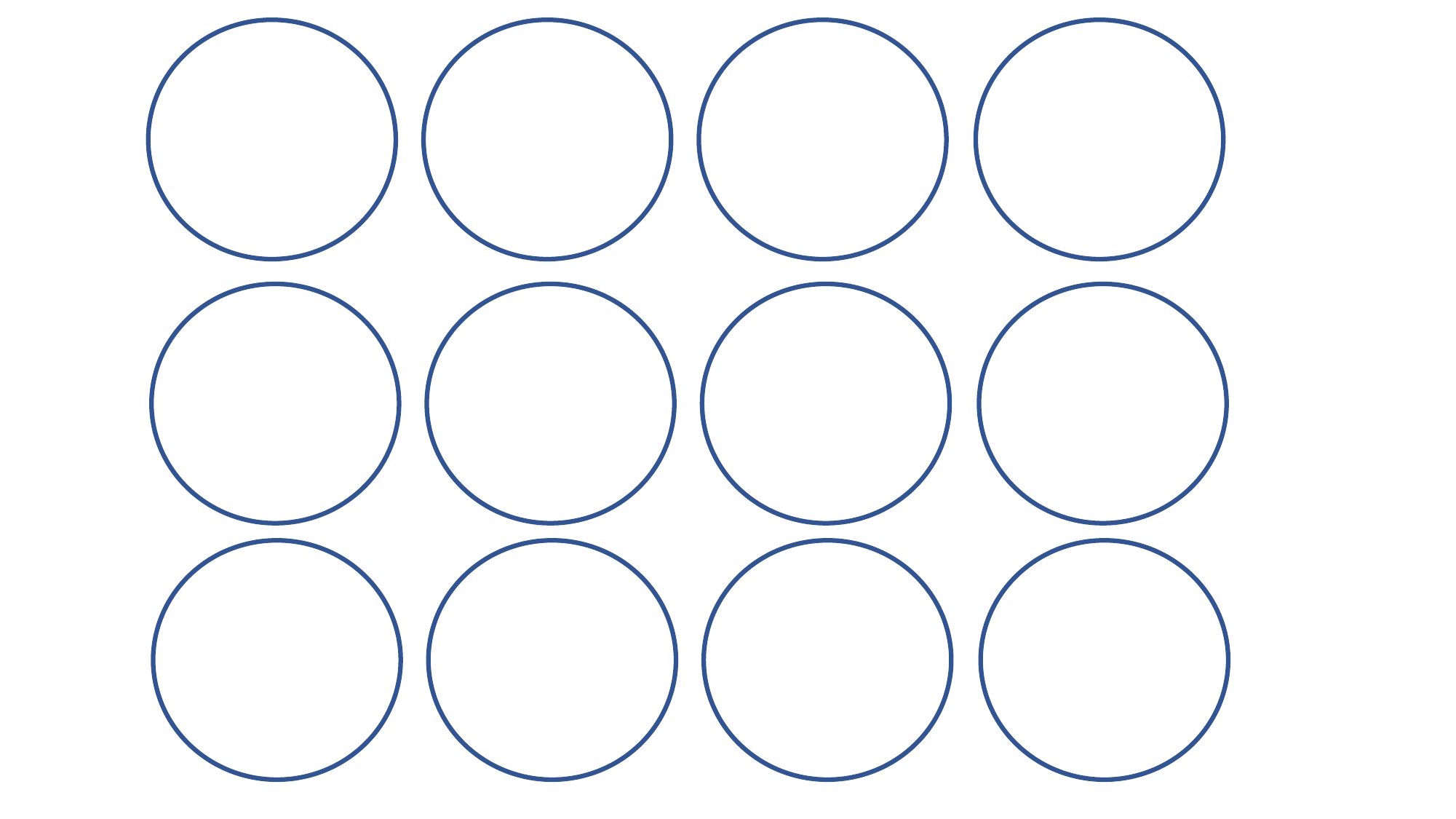

­
­
­
­

­
­
­
­

­
­
­
­